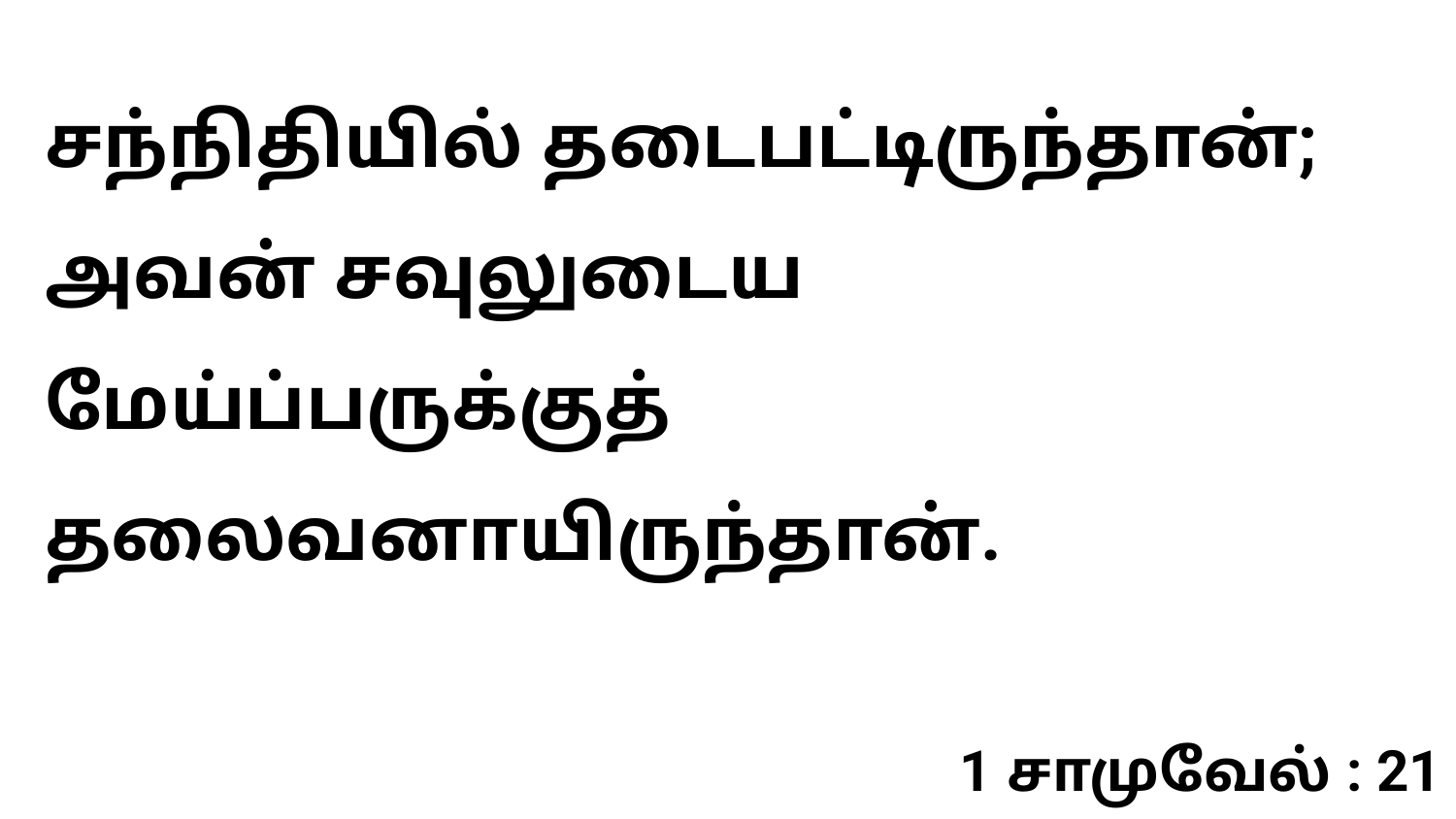

சந்நிதியில் தடைபட்டிருந்தான்; அவன் சவுலுடைய மேய்ப்பருக்குத் தலைவனாயிருந்தான்.
1 சாமுவேல் : 21